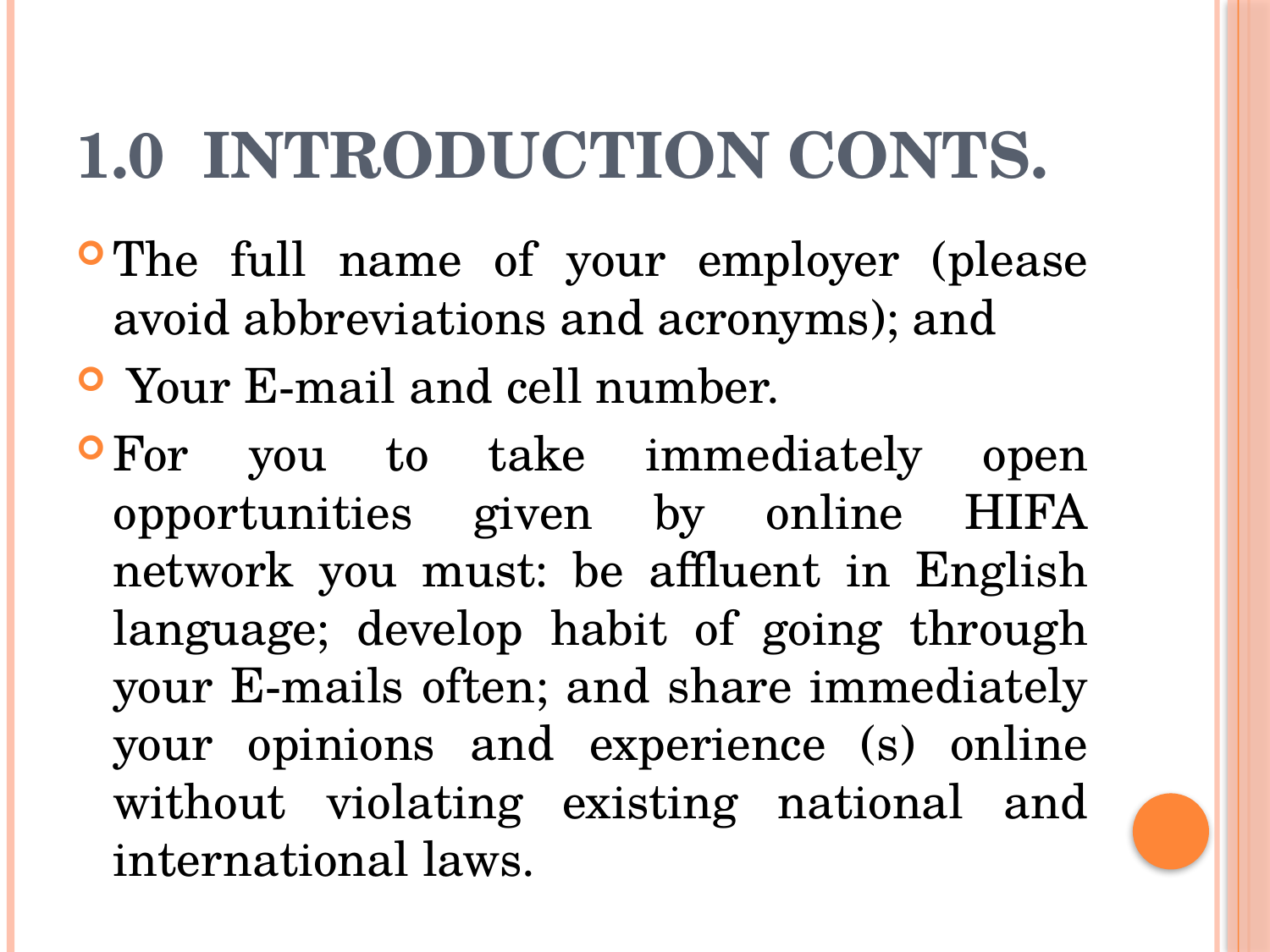

# 1.0	INTRODUCTION Conts.
The full name of your employer (please avoid abbreviations and acronyms); and
 Your E-mail and cell number.
For you to take immediately open opportunities given by online HIFA network you must: be affluent in English language; develop habit of going through your E-mails often; and share immediately your opinions and experience (s) online without violating existing national and international laws.